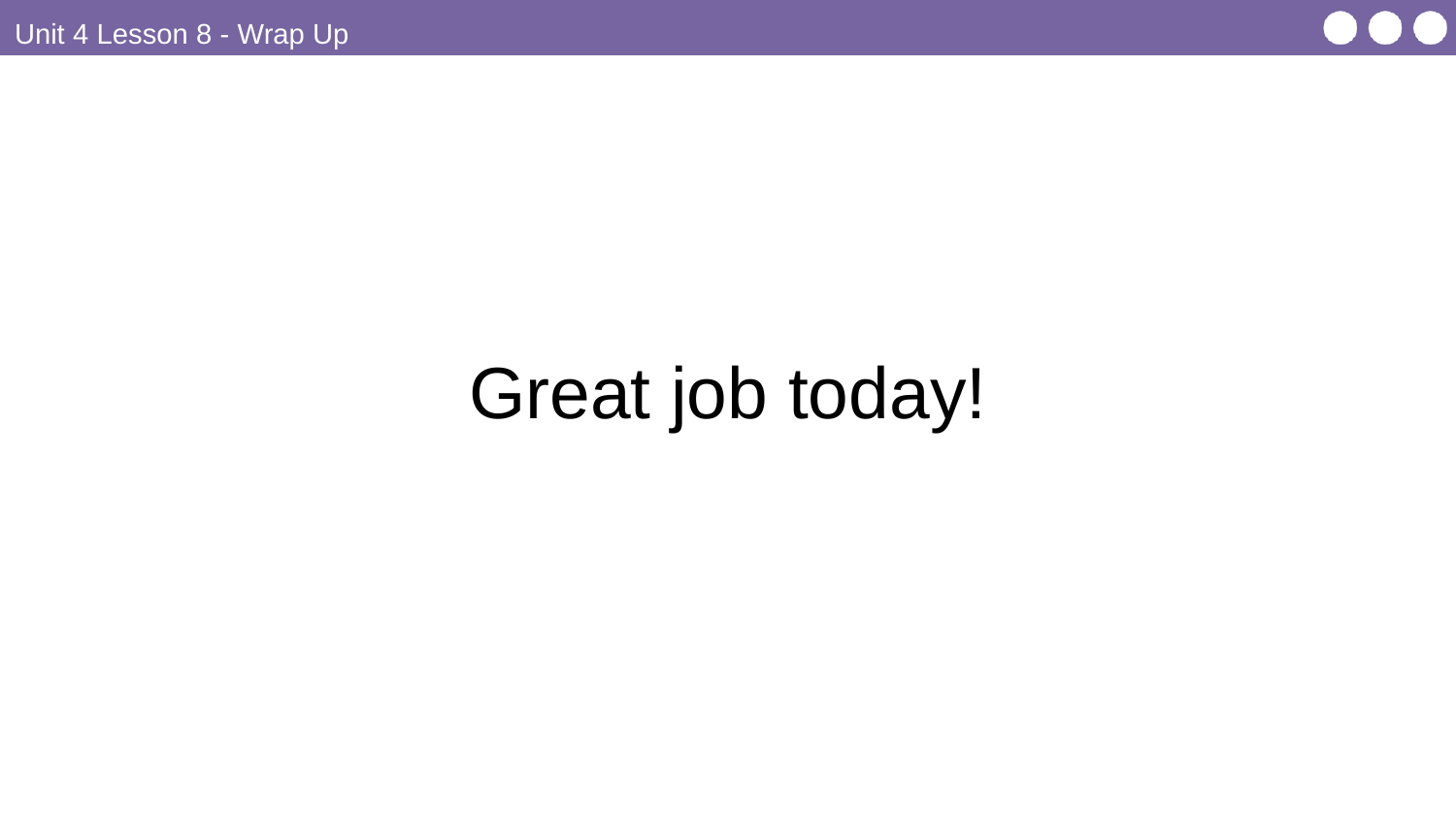

Unit 4 Lesson 8 - Wrap Up
Great job today!